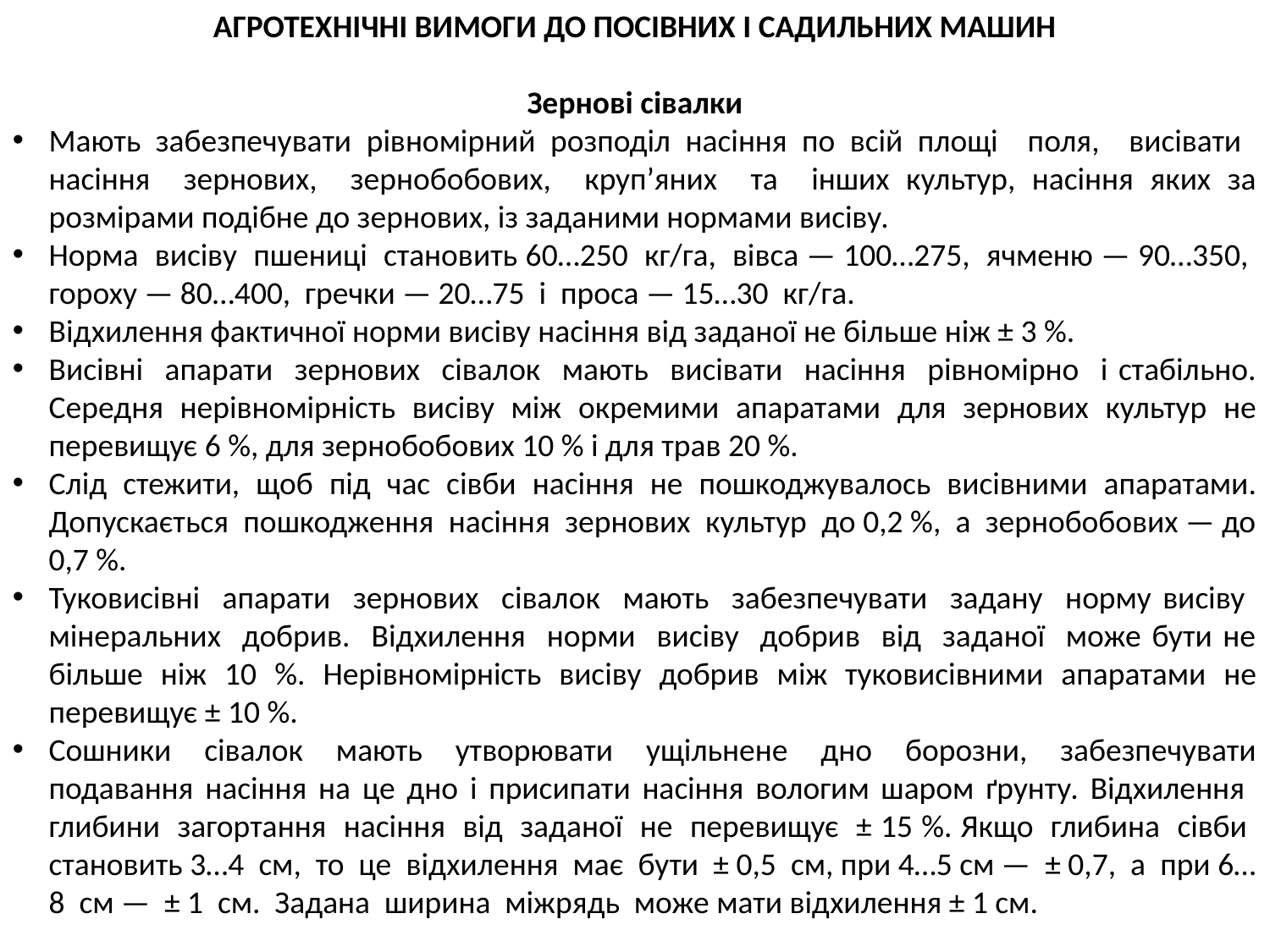

АГРОТЕХНІЧНІ ВИМОГИ ДО ПОСІВНИХ І САДИЛЬНИХ МАШИН

Зернові сівалки
Мають забезпечувати рівномірний розподіл насіння по всій площі  поля,  висівати  насіння  зернових,  зернобобових,  круп’яних  та  інших культур, насіння яких за розмірами подібне до зернових, із заданими нормами висіву.
Норма  висіву  пшениці  становить 60…250  кг/га,  вівса — 100…275,  ячменю — 90…350,  гороху — 80…400,  гречки — 20…75  і  проса — 15…30  кг/га.
Відхилення фактичної норми висіву насіння від заданої не більше ніж ± 3 %.
Висівні  апарати  зернових  сівалок  мають  висівати  насіння  рівномірно  і стабільно. Середня нерівномірність висіву між окремими апаратами для зернових культур не перевищує 6 %, для зернобобових 10 % і для трав 20 %.
Слід стежити, щоб під час сівби насіння не пошкоджувалось висівними апаратами. Допускається  пошкодження  насіння  зернових  культур  до 0,2 %,  а  зернобобових — до 0,7 %.
Туковисівні  апарати  зернових  сівалок  мають  забезпечувати  задану  норму висіву  мінеральних  добрив.  Відхилення  норми  висіву  добрив  від  заданої  може бути не більше ніж 10 %. Нерівномірність висіву добрив між туковисівними апаратами не перевищує ± 10 %.
Сошники  сівалок  мають  утворювати  ущільнене  дно  борозни,  забезпечувати подавання насіння на це дно і присипати насіння вологим шаром ґрунту. Відхилення  глибини  загортання  насіння  від  заданої  не  перевищує  ± 15 %. Якщо  глибина  сівби  становить 3…4  см,  то  це  відхилення  має  бути  ± 0,5  см, при 4…5 см —  ± 0,7,  а  при 6…8  см —  ± 1  см.  Задана  ширина  міжрядь  може мати відхилення ± 1 см.